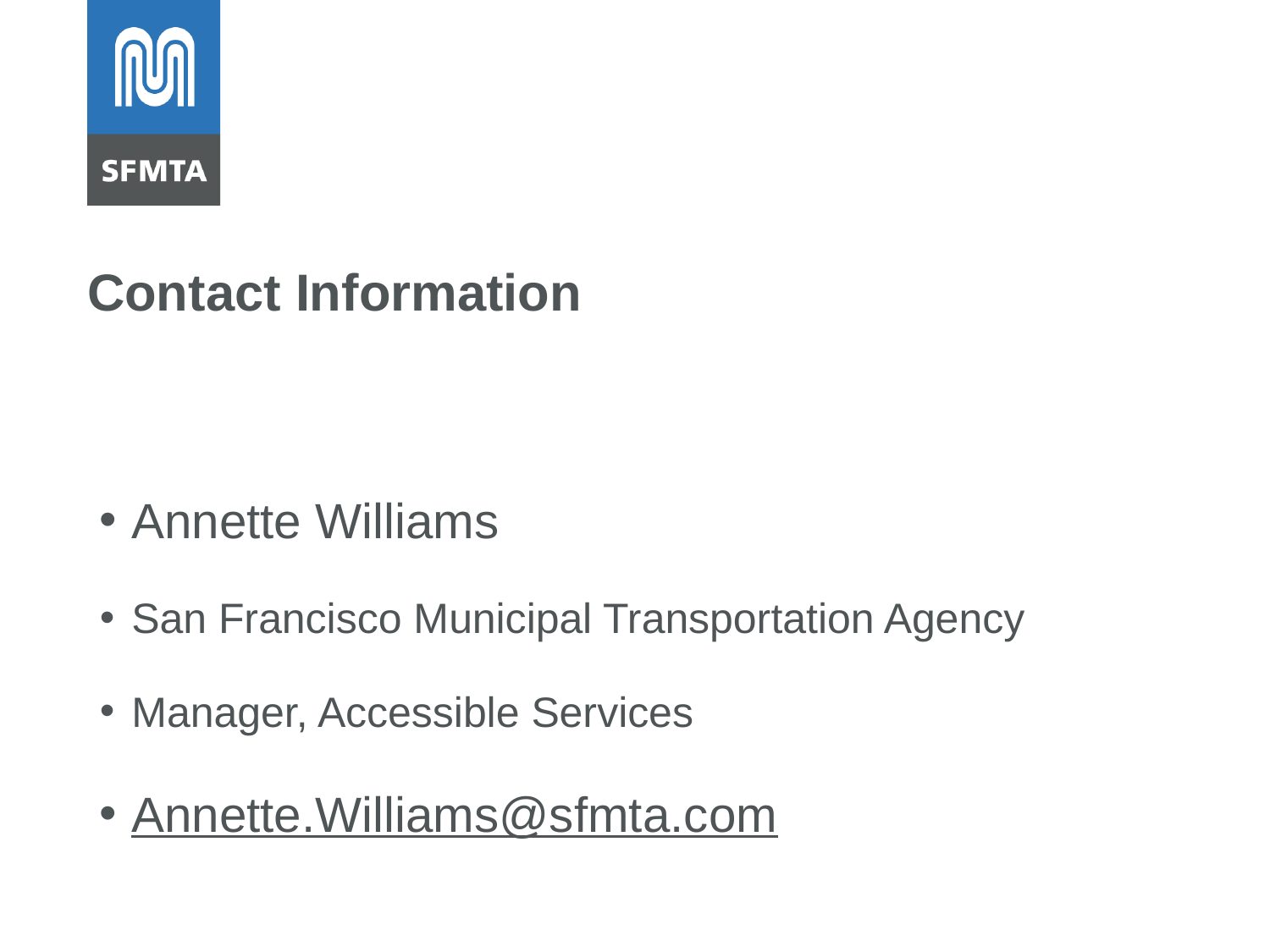

# Contact Information
Annette Williams
San Francisco Municipal Transportation Agency
Manager, Accessible Services
Annette.Williams@sfmta.com